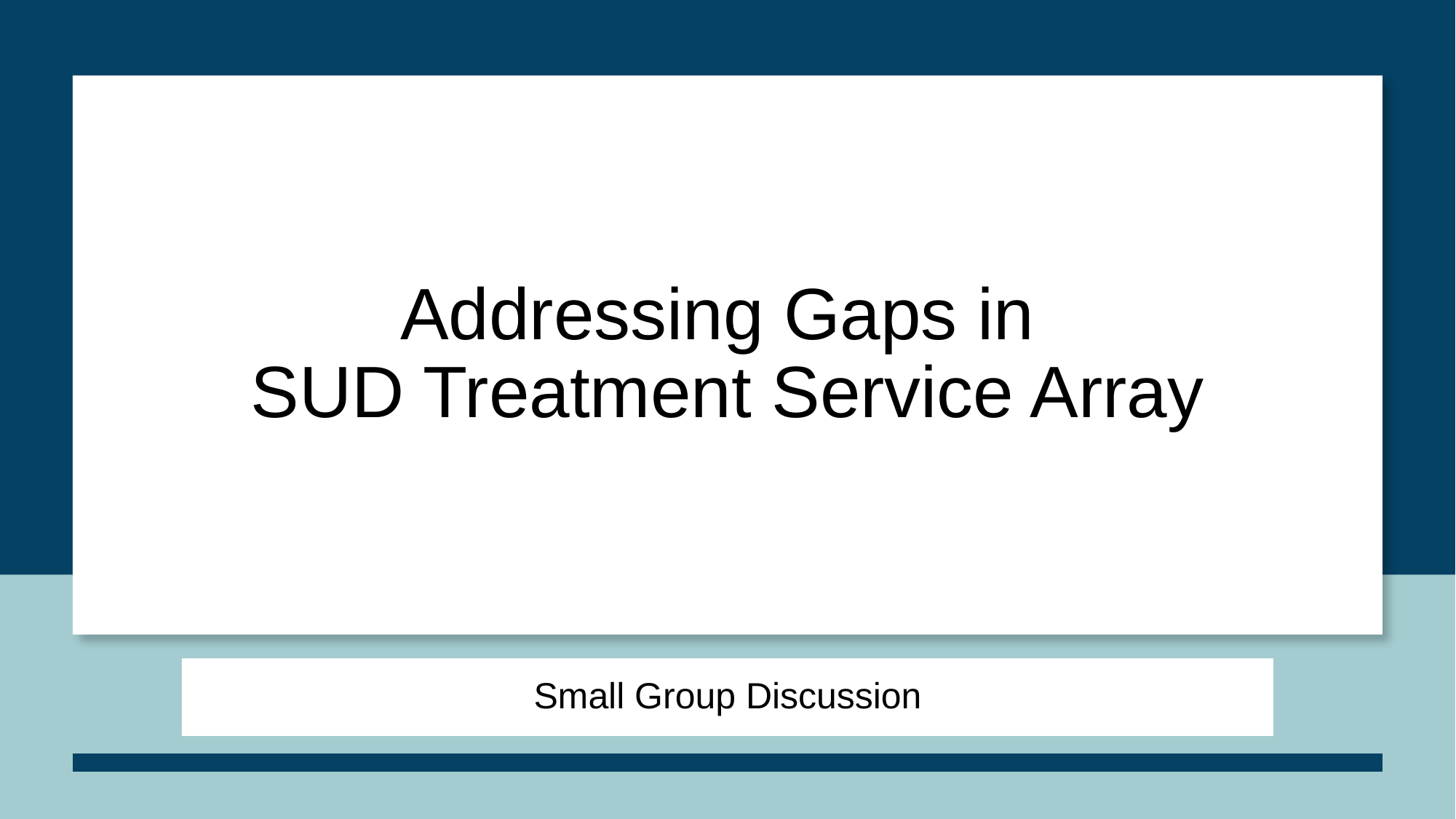

# Addressing Gaps in SUD Treatment Service Array
Small Group Discussion